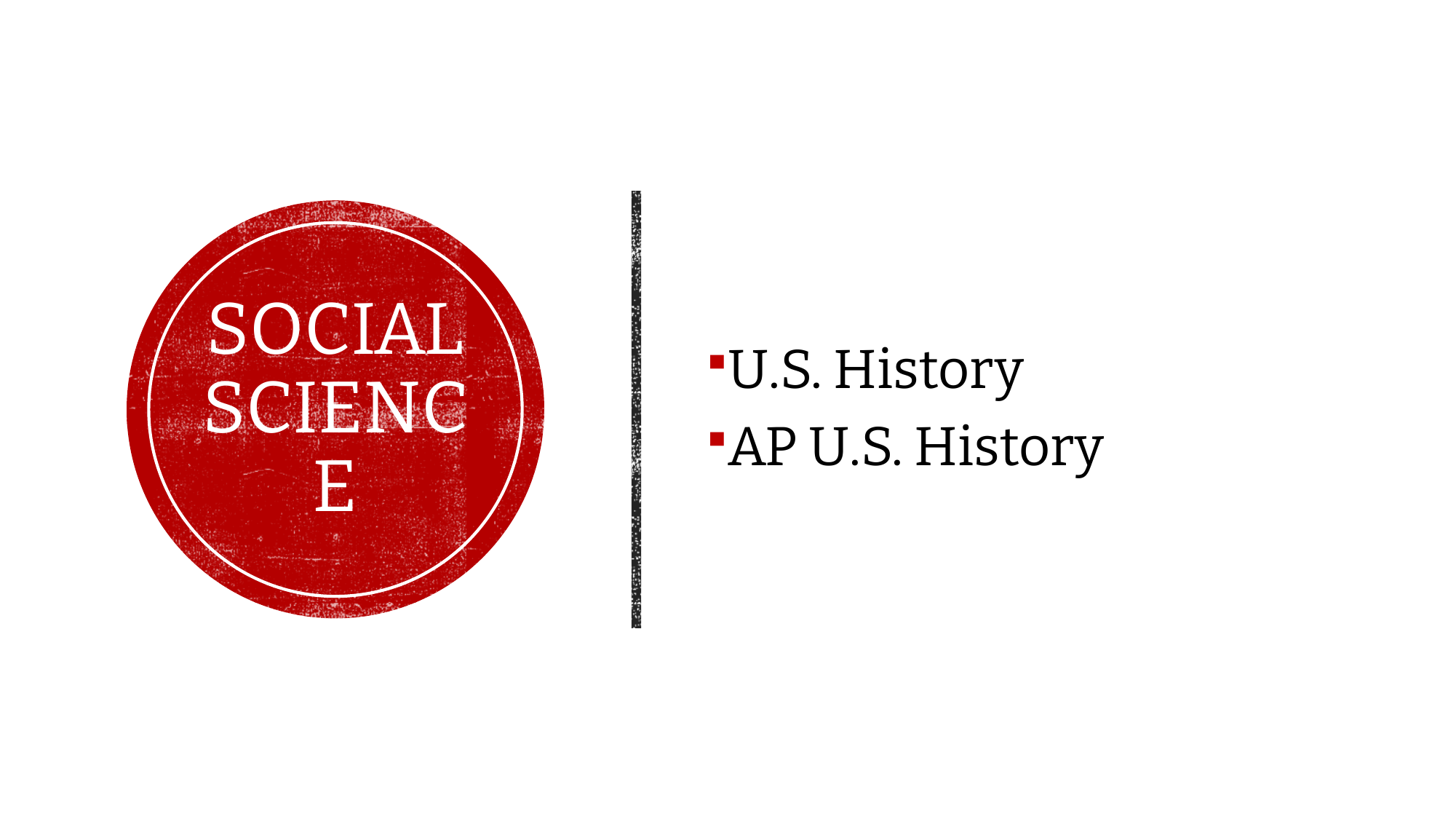

U.S. History
AP U.S. History

# Social Science